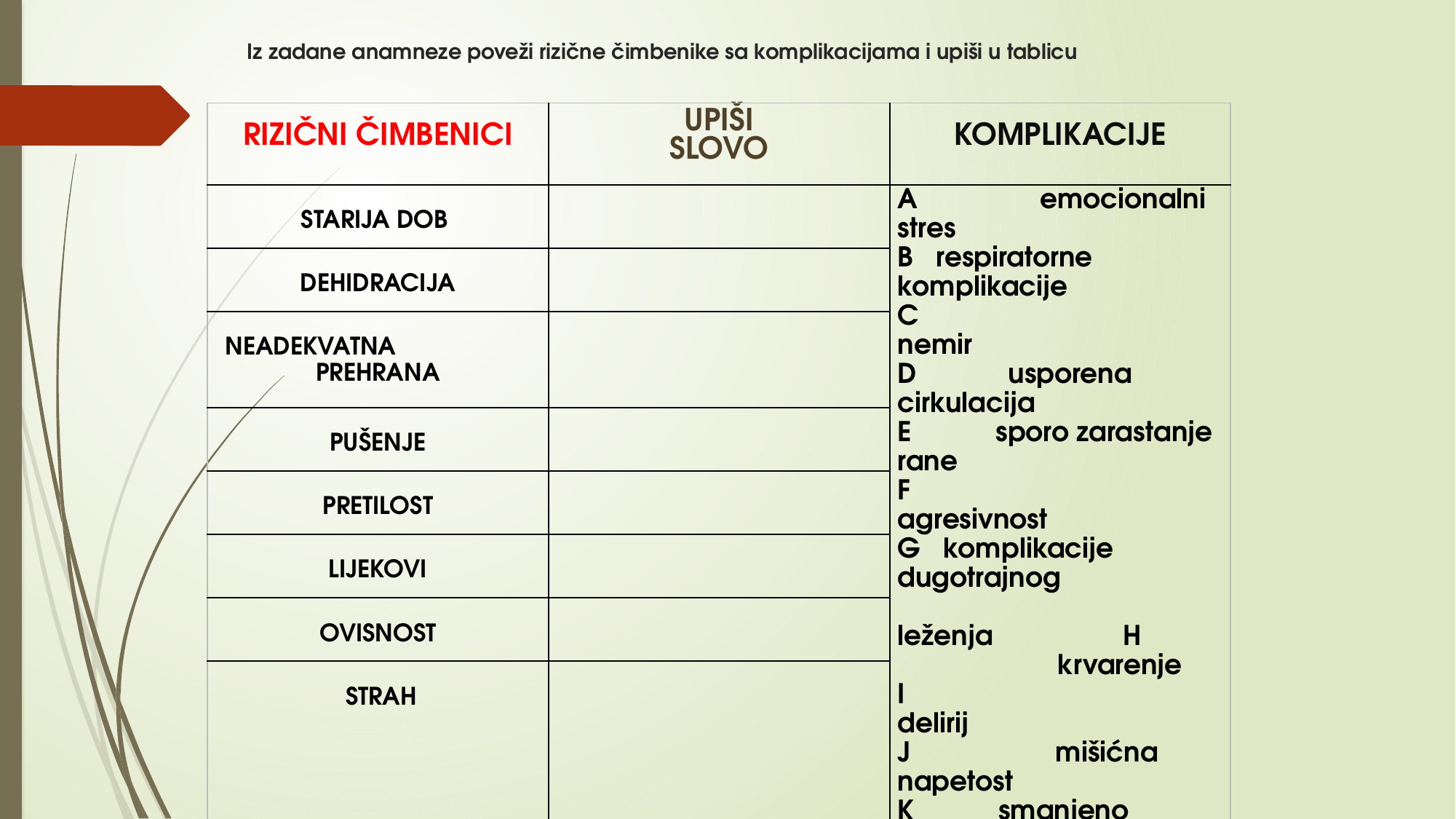

# Iz zadane anamneze poveži rizične čimbenike sa komplikacijama i upiši u tablicu
| RIZIČNI ČIMBENICI | UPIŠI SLOVO | KOMPLIKACIJE |
| --- | --- | --- |
| STARIJA DOB |  | A emocionalni stres B respiratorne komplikacije C nemir D usporena cirkulacija E sporo zarastanje rane F agresivnost G komplikacije dugotrajnog leženja H krvarenje I delirij J mišićna napetost K smanjeno izlučivanje urina L smanjena otpornost na infekcije M spor oporavak |
| DEHIDRACIJA |  |  |
| NEADEKVATNA PREHRANA |  |  |
| PUŠENJE |  |  |
| PRETILOST |  |  |
| LIJEKOVI |  |  |
| OVISNOST |  |  |
| STRAH |  |  |